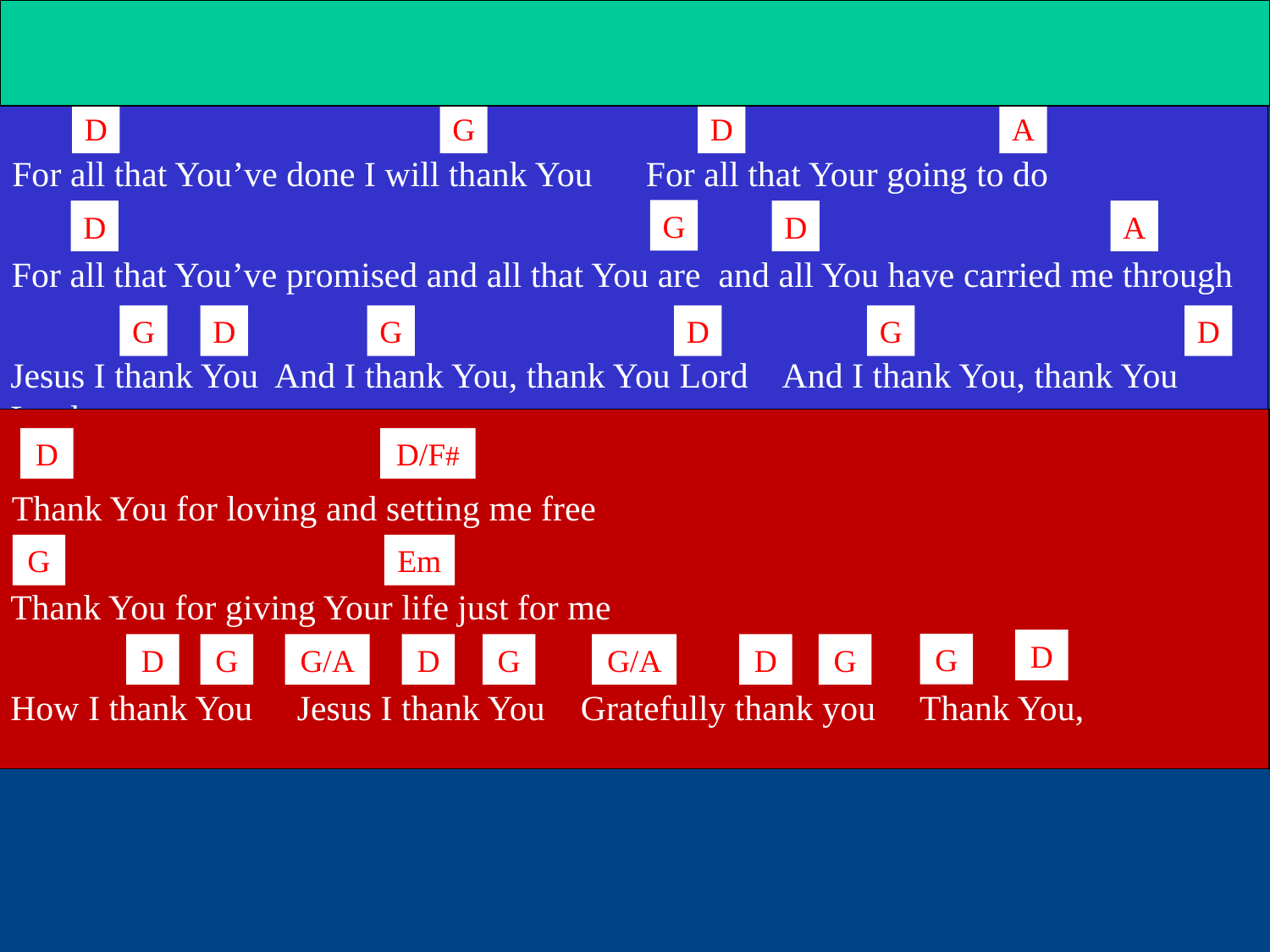

D
G
D
A
For all that You’ve done I will thank You      For all that Your going to do
G
D
D
A
For all that You’ve promised and all that You are  and all You have carried me through
G
D
G
D
G
D
Jesus I thank You  And I thank You, thank You Lord    And I thank You, thank You Lord

D
D/F#
Thank You for loving and setting me free
G
Em
Thank You for giving Your life just for me
D
G
D
G
G/A
D
G
G/A
D
G
How I thank You     Jesus I thank You    Gratefully thank you     Thank You,